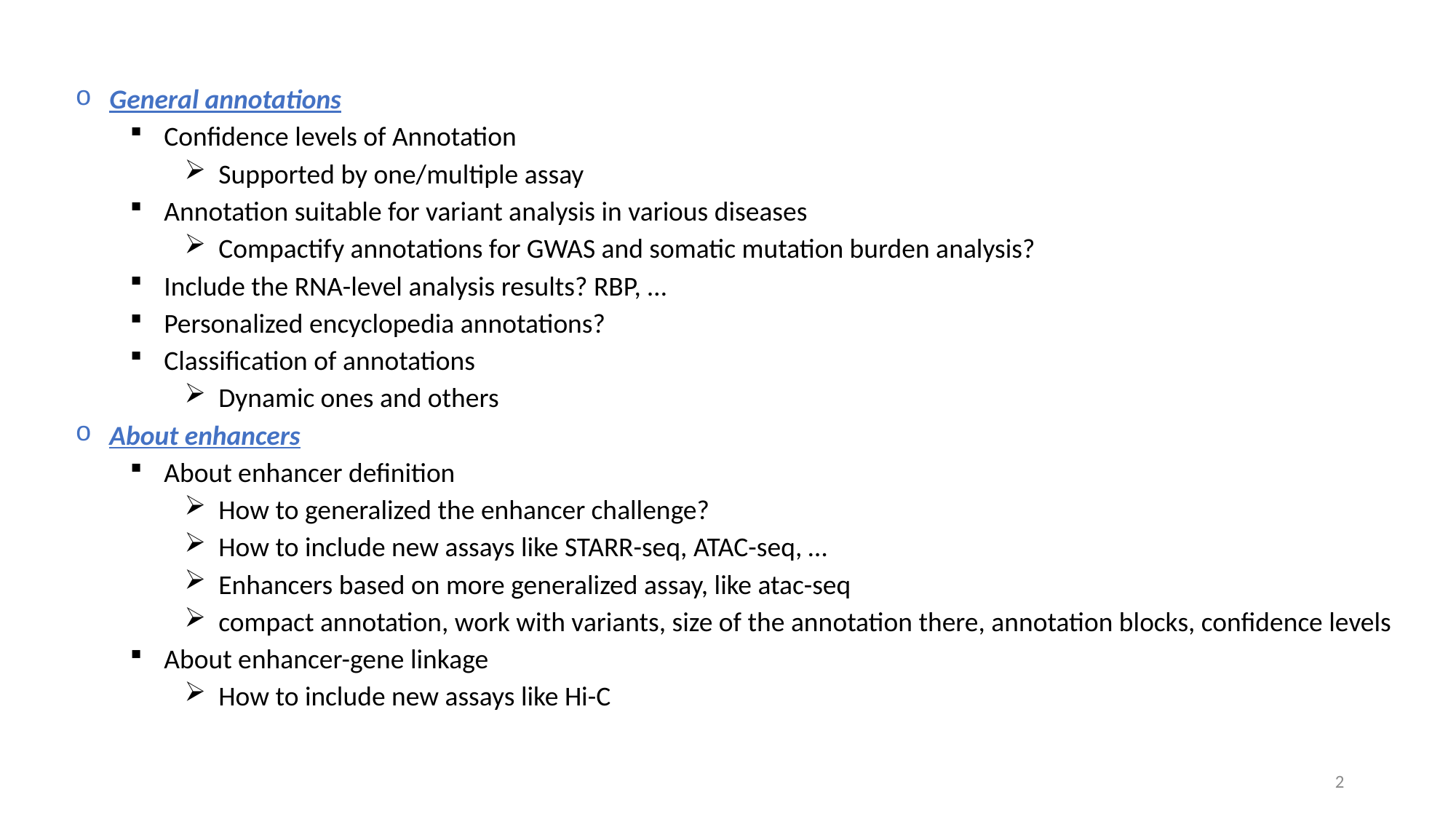

General annotations
Confidence levels of Annotation
Supported by one/multiple assay
Annotation suitable for variant analysis in various diseases
Compactify annotations for GWAS and somatic mutation burden analysis?
Include the RNA-level analysis results? RBP, …
Personalized encyclopedia annotations?
Classification of annotations
Dynamic ones and others
About enhancers
About enhancer definition
How to generalized the enhancer challenge?
How to include new assays like STARR-seq, ATAC-seq, …
Enhancers based on more generalized assay, like atac-seq
compact annotation, work with variants, size of the annotation there, annotation blocks, confidence levels
About enhancer-gene linkage
How to include new assays like Hi-C
2